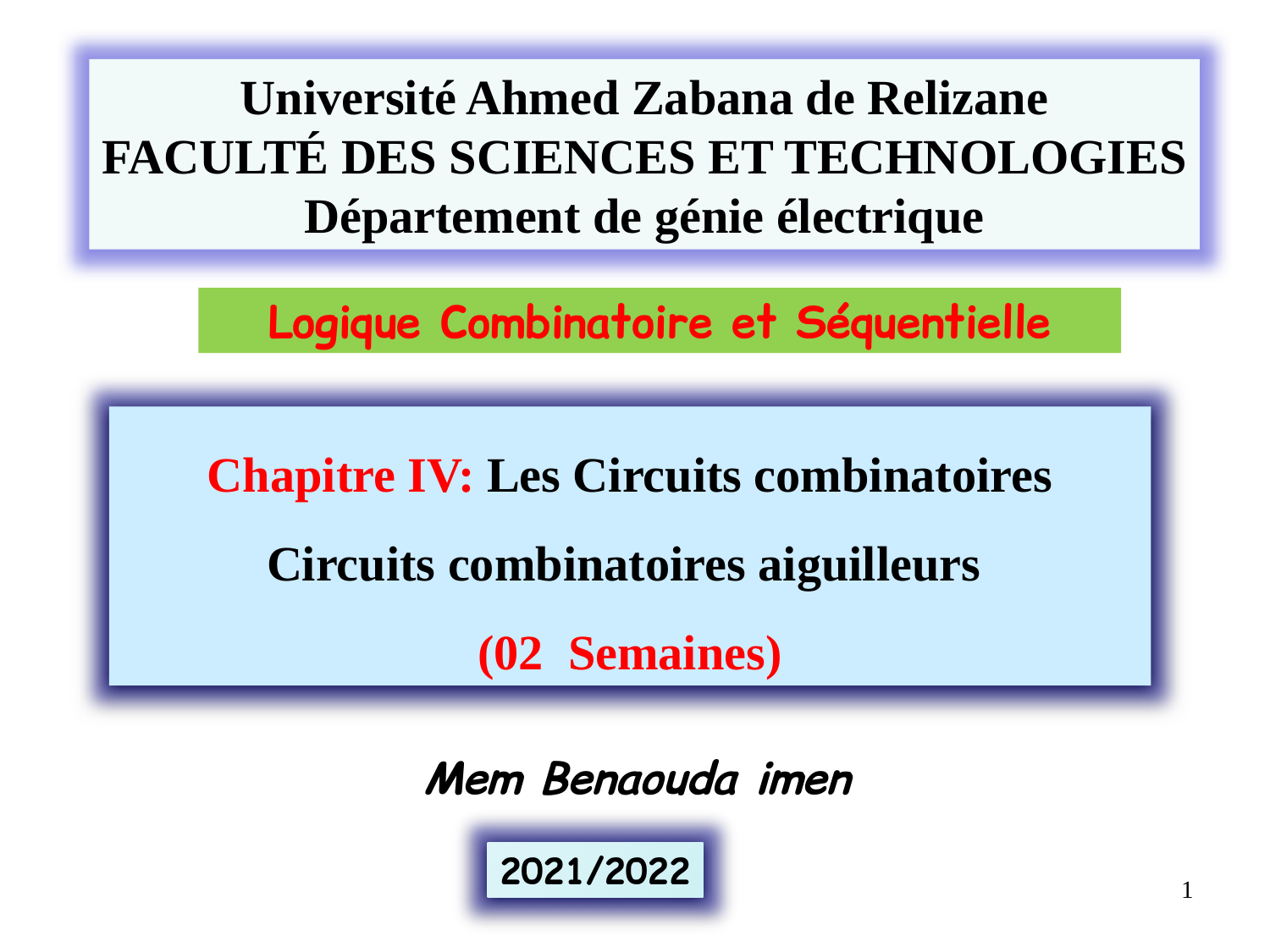

Université Ahmed Zabana de Relizane
Faculté des Sciences et Technologies
Département de génie électrique
Logique Combinatoire et Séquentielle
Chapitre IV: Les Circuits combinatoires
Circuits combinatoires aiguilleurs
(02  Semaines)
Mem Benaouda imen
2021/2022
1